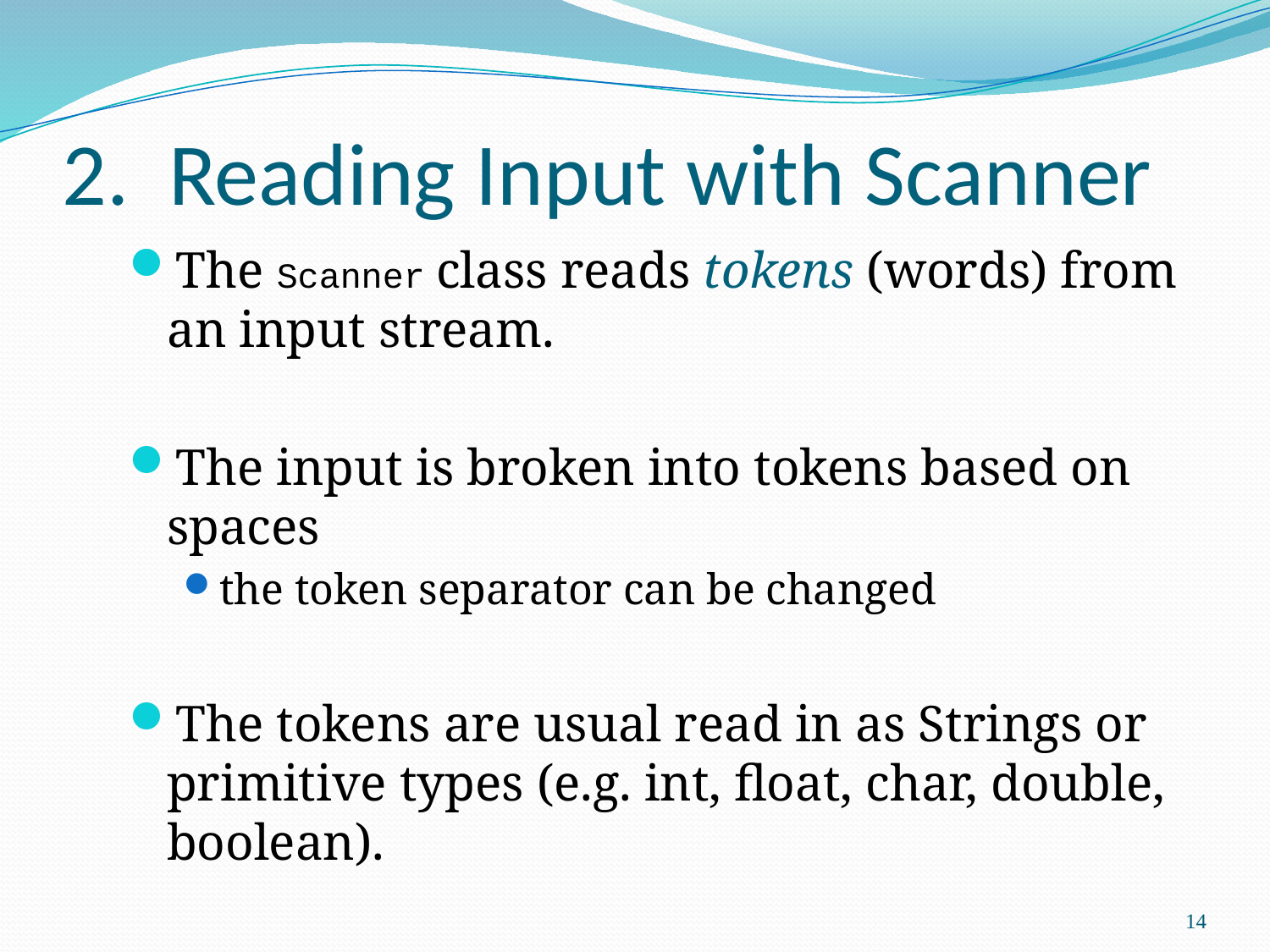

# 2.  Reading Input with Scanner
The Scanner class reads tokens (words) from an input stream.

The input is broken into tokens based on spaces
the token separator can be changed

The tokens are usual read in as Strings or primitive types (e.g. int, float, char, double, boolean).
14